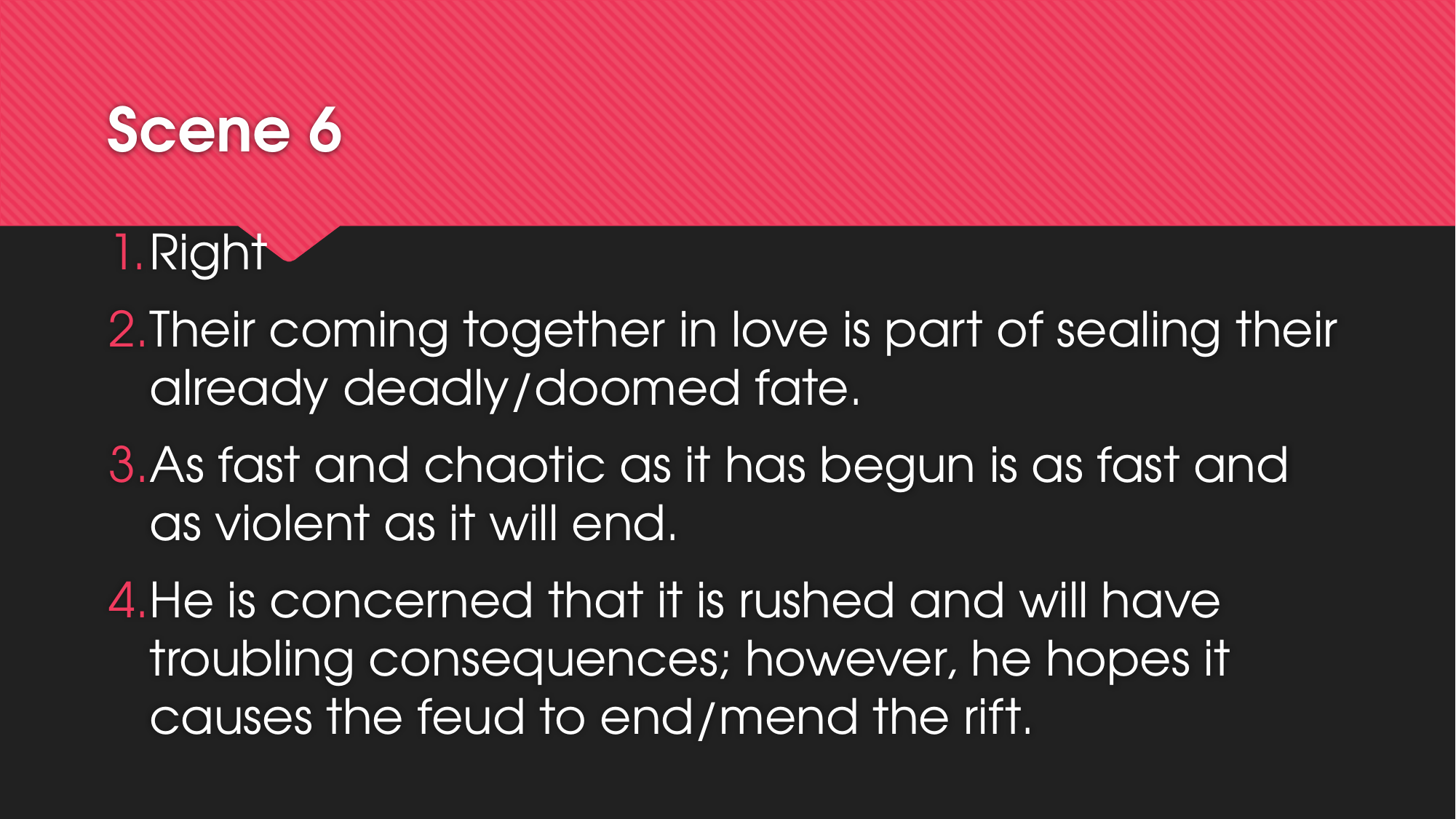

# Scene 6
Right
Their coming together in love is part of sealing their already deadly/doomed fate.
As fast and chaotic as it has begun is as fast and as violent as it will end.
He is concerned that it is rushed and will have troubling consequences; however, he hopes it causes the feud to end/mend the rift.